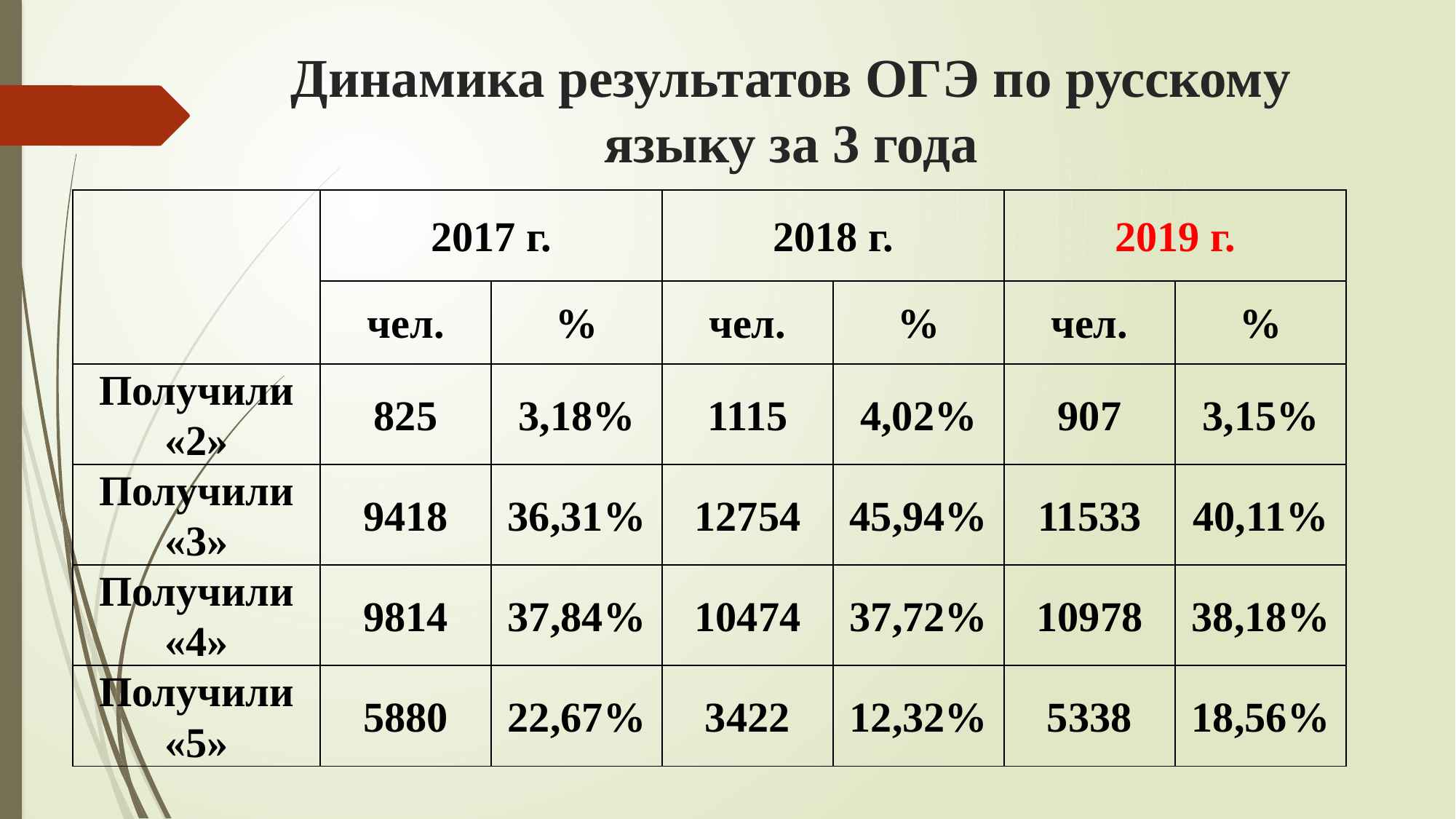

# Динамика результатов ОГЭ по русскому языку за 3 года
|  | 2017 г. |  | 2018 г. |  | 2019 г. |  |
| --- | --- | --- | --- | --- | --- | --- |
|  | чел. | % | чел. | % | чел. | % |
| Получили «2» | 825 | 3,18% | 1115 | 4,02% | 907 | 3,15% |
| Получили «3» | 9418 | 36,31% | 12754 | 45,94% | 11533 | 40,11% |
| Получили «4» | 9814 | 37,84% | 10474 | 37,72% | 10978 | 38,18% |
| Получили «5» | 5880 | 22,67% | 3422 | 12,32% | 5338 | 18,56% |